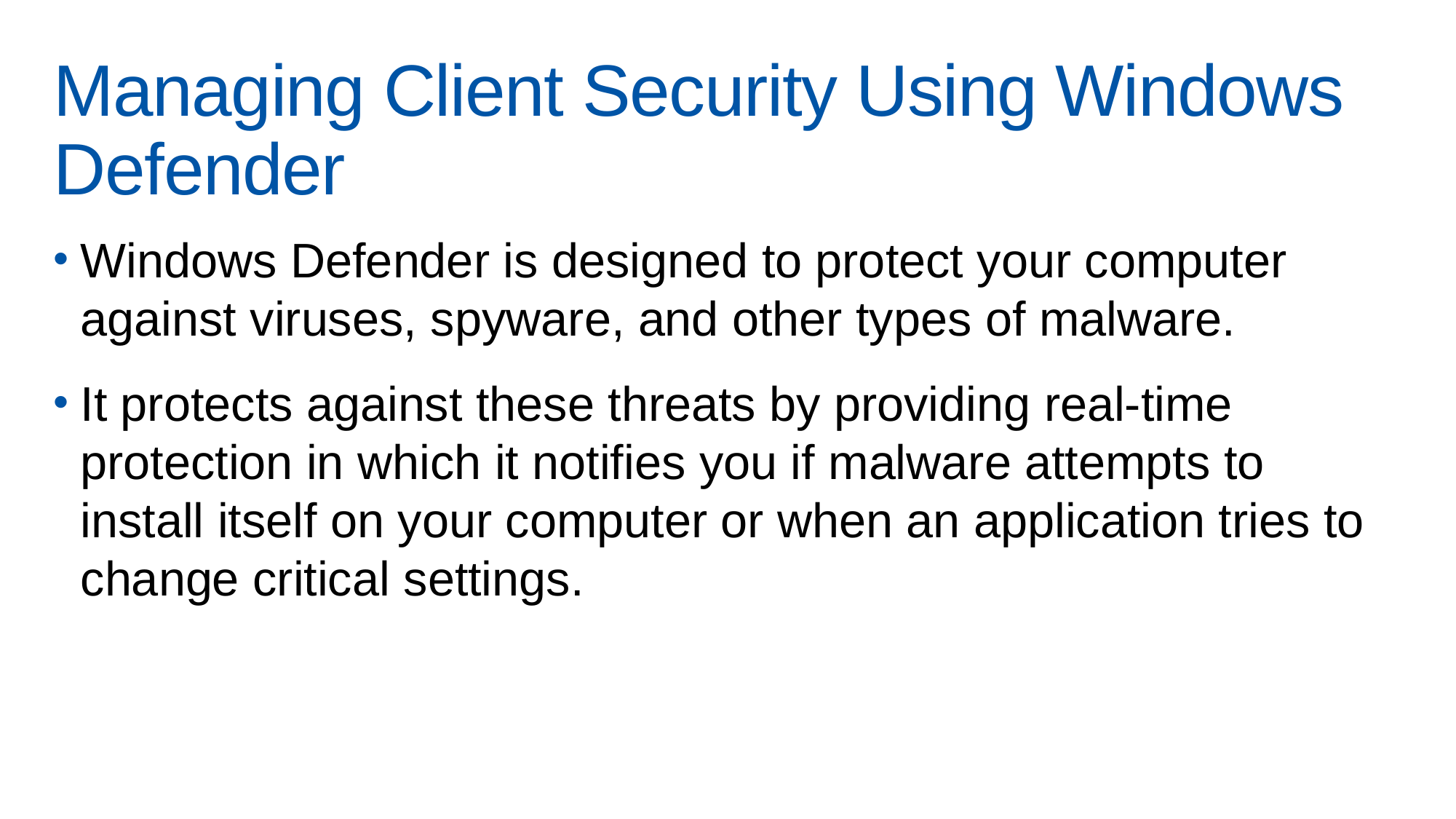

# Managing Client Security Using Windows Defender
Windows Defender is designed to protect your computer against viruses, spyware, and other types of malware.
It protects against these threats by providing real-time protection in which it notifies you if malware attempts to install itself on your computer or when an application tries to change critical settings.